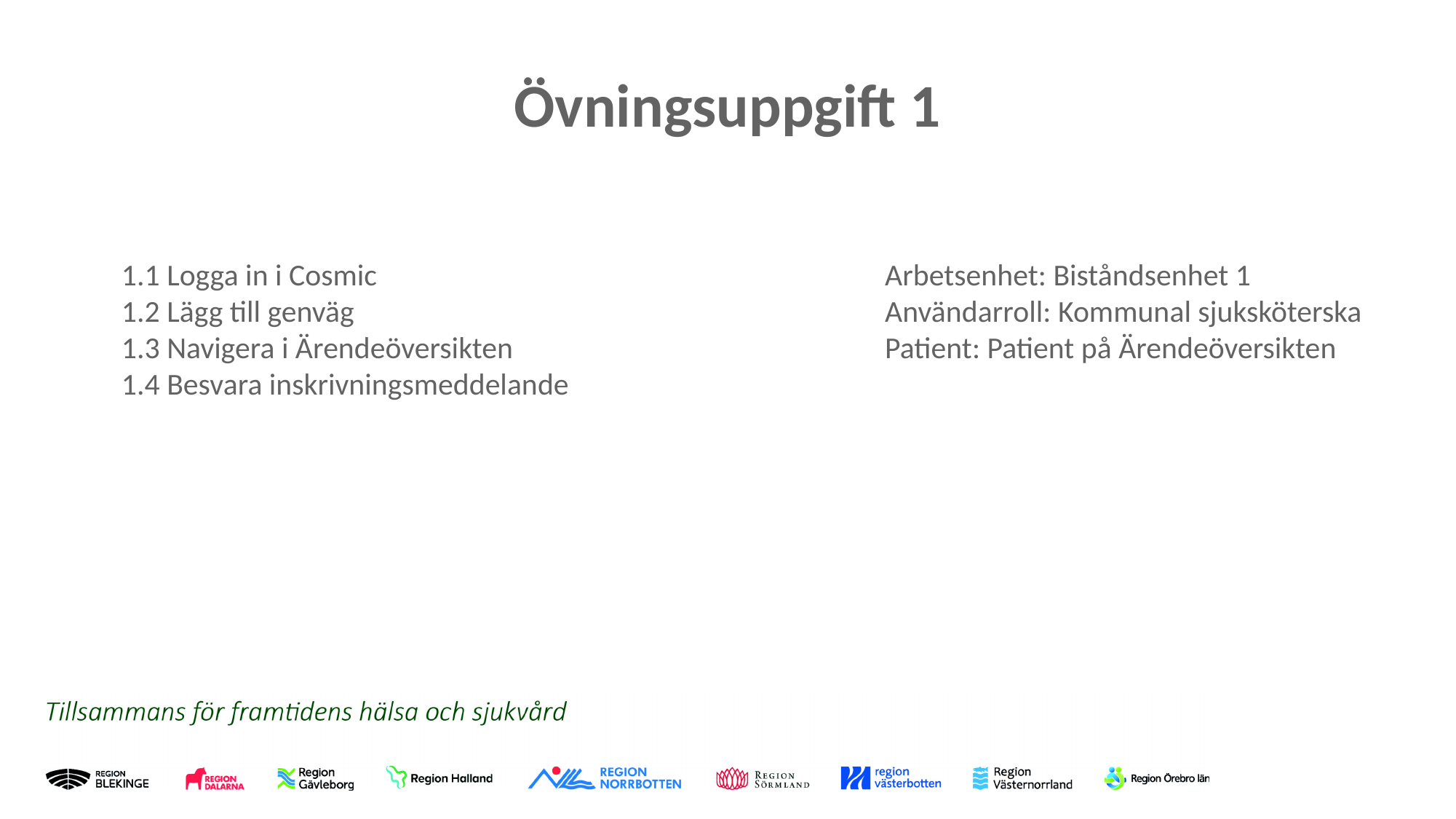

# Övningsuppgift 1
1.1 Logga in i Cosmic
1.2 Lägg till genväg
1.3 Navigera i Ärendeöversikten
1.4 Besvara inskrivningsmeddelande
Arbetsenhet: Biståndsenhet 1
Användarroll: Kommunal sjuksköterska
Patient: Patient på Ärendeöversikten